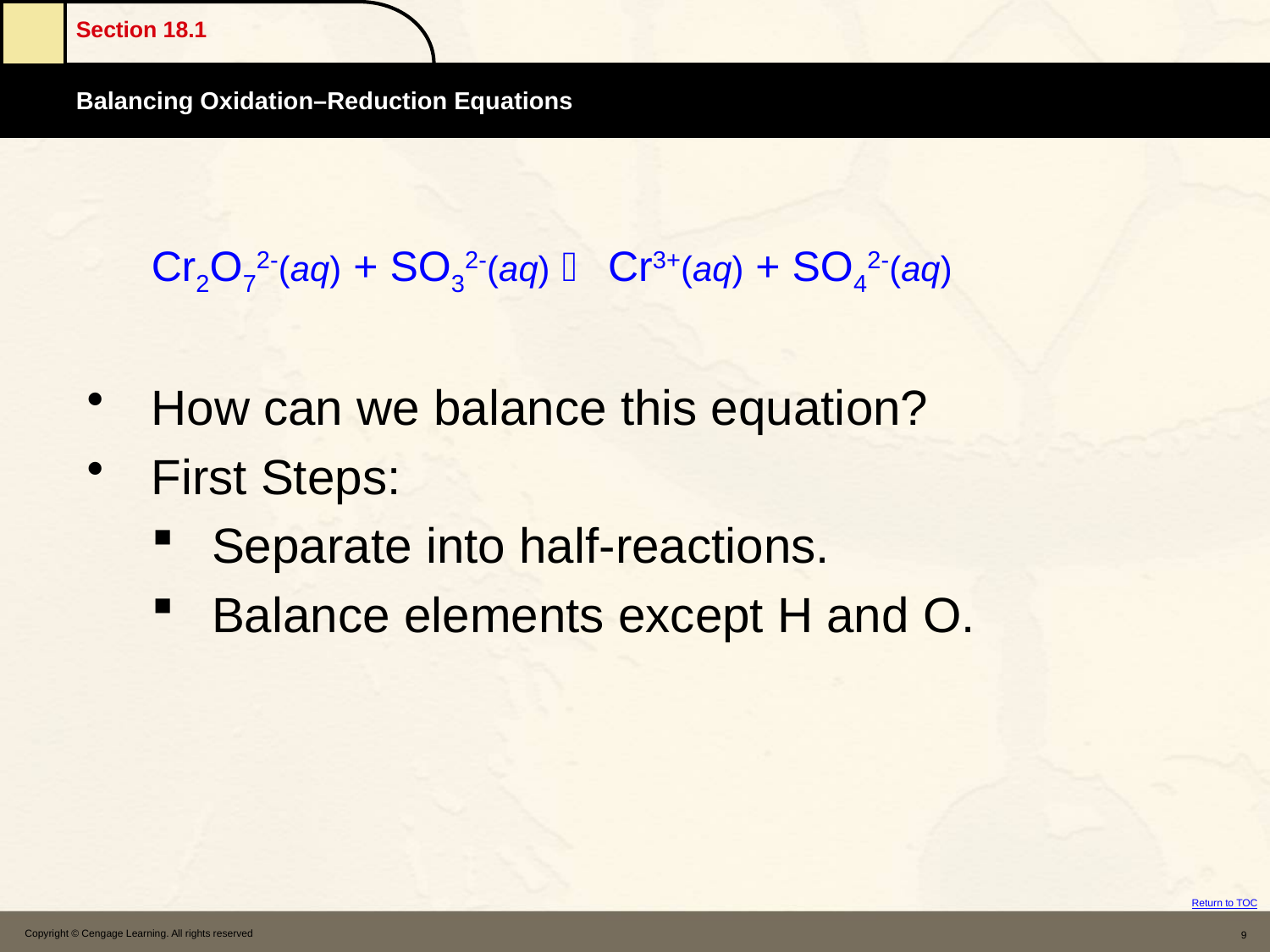

Cr2O72-(aq) + SO32-(aq) → Cr3+(aq) + SO42-(aq)

How can we balance this equation?
First Steps:
Separate into half-reactions.
Balance elements except H and O.
Copyright © Cengage Learning. All rights reserved
9